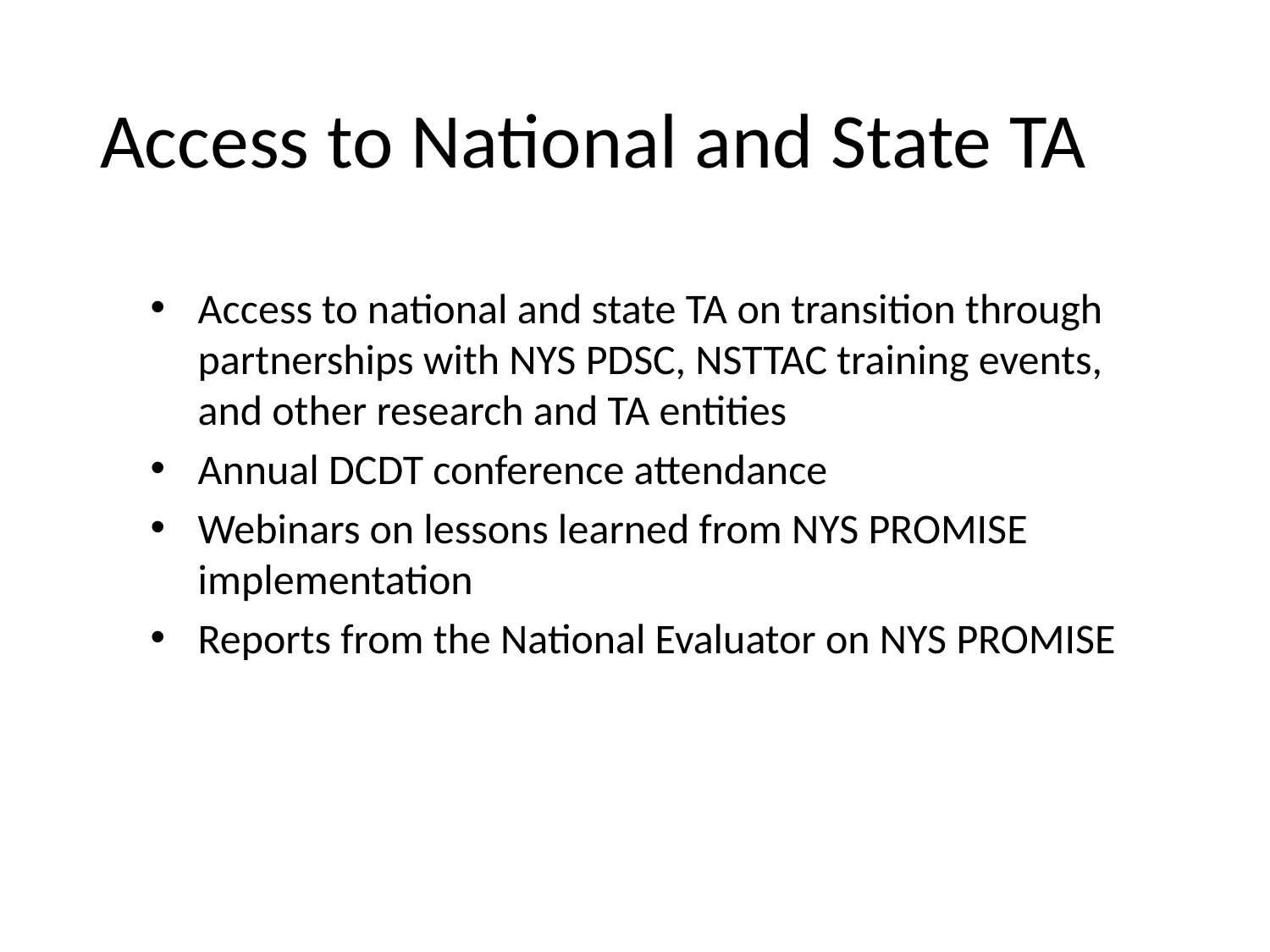

# Access to National and State TA
Access to national and state TA on transition through partnerships with NYS PDSC, NSTTAC training events, and other research and TA entities
Annual DCDT conference attendance
Webinars on lessons learned from NYS PROMISE implementation
Reports from the National Evaluator on NYS PROMISE